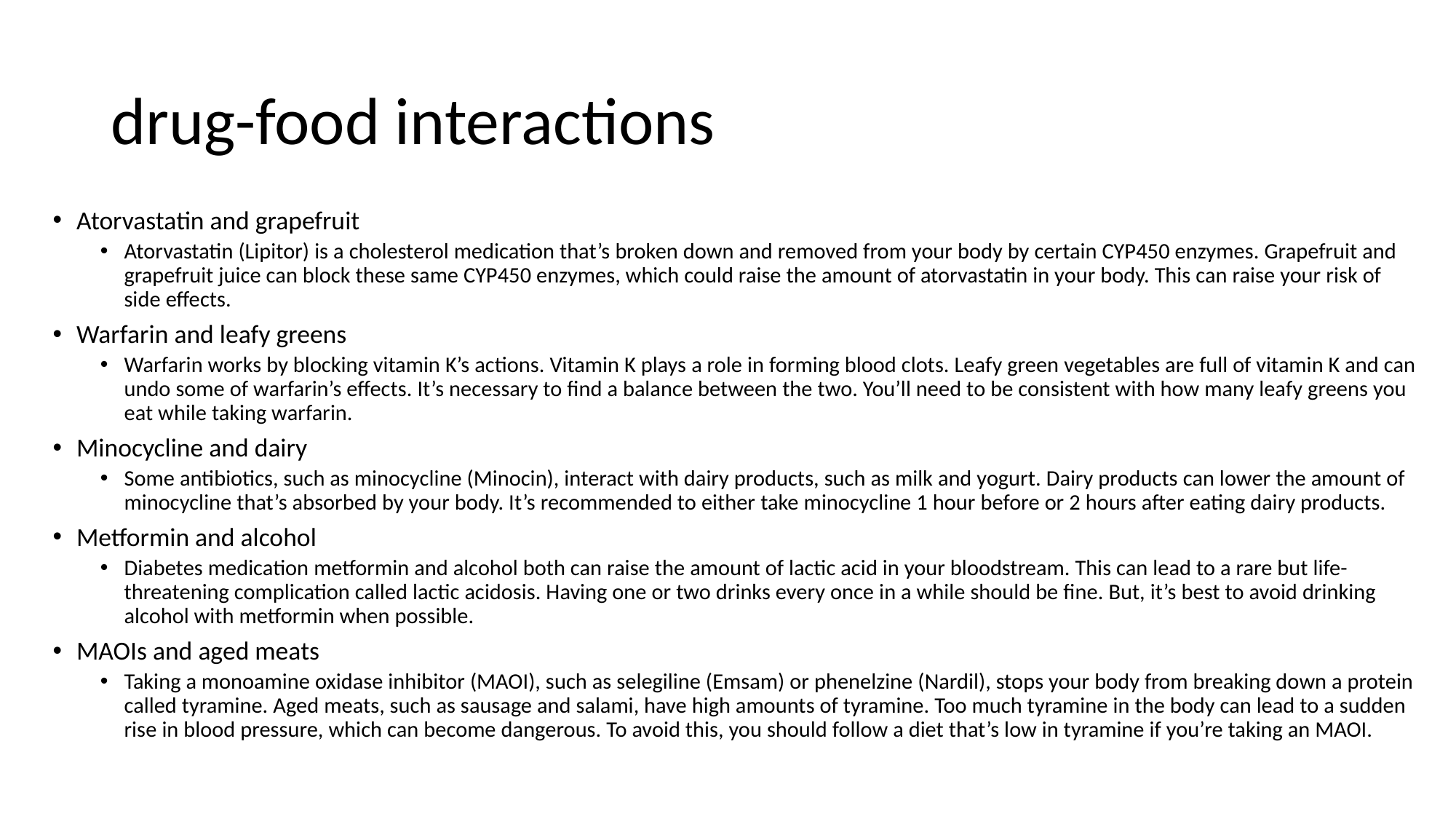

# drug-food interactions
Atorvastatin and grapefruit
Atorvastatin (Lipitor) is a cholesterol medication that’s broken down and removed from your body by certain CYP450 enzymes. Grapefruit and grapefruit juice can block these same CYP450 enzymes, which could raise the amount of atorvastatin in your body. This can raise your risk of side effects.
Warfarin and leafy greens
Warfarin works by blocking vitamin K’s actions. Vitamin K plays a role in forming blood clots. Leafy green vegetables are full of vitamin K and can undo some of warfarin’s effects. It’s necessary to find a balance between the two. You’ll need to be consistent with how many leafy greens you eat while taking warfarin.
Minocycline and dairy
Some antibiotics, such as minocycline (Minocin), interact with dairy products, such as milk and yogurt. Dairy products can lower the amount of minocycline that’s absorbed by your body. It’s recommended to either take minocycline 1 hour before or 2 hours after eating dairy products.
Metformin and alcohol
Diabetes medication metformin and alcohol both can raise the amount of lactic acid in your bloodstream. This can lead to a rare but life-threatening complication called lactic acidosis. Having one or two drinks every once in a while should be fine. But, it’s best to avoid drinking alcohol with metformin when possible.
MAOIs and aged meats
Taking a monoamine oxidase inhibitor (MAOI), such as selegiline (Emsam) or phenelzine (Nardil), stops your body from breaking down a protein called tyramine. Aged meats, such as sausage and salami, have high amounts of tyramine. Too much tyramine in the body can lead to a sudden rise in blood pressure, which can become dangerous. To avoid this, you should follow a diet that’s low in tyramine if you’re taking an MAOI.